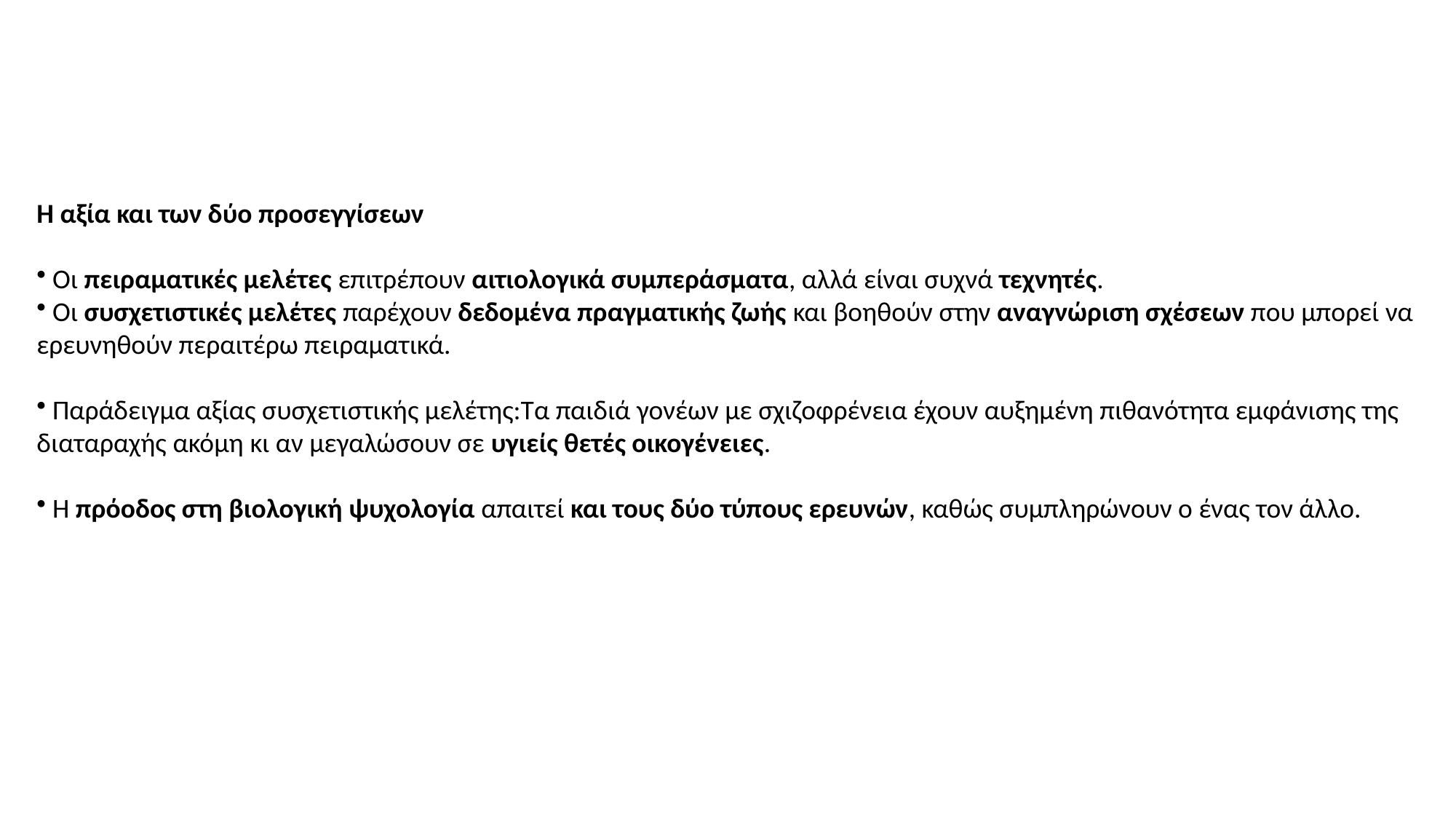

Η αξία και των δύο προσεγγίσεων

 Οι πειραματικές μελέτες επιτρέπουν αιτιολογικά συμπεράσματα, αλλά είναι συχνά τεχνητές.
 Οι συσχετιστικές μελέτες παρέχουν δεδομένα πραγματικής ζωής και βοηθούν στην αναγνώριση σχέσεων που μπορεί να ερευνηθούν περαιτέρω πειραματικά.

 Παράδειγμα αξίας συσχετιστικής μελέτης:Τα παιδιά γονέων με σχιζοφρένεια έχουν αυξημένη πιθανότητα εμφάνισης της διαταραχής ακόμη κι αν μεγαλώσουν σε υγιείς θετές οικογένειες.

 Η πρόοδος στη βιολογική ψυχολογία απαιτεί και τους δύο τύπους ερευνών, καθώς συμπληρώνουν ο ένας τον άλλο.